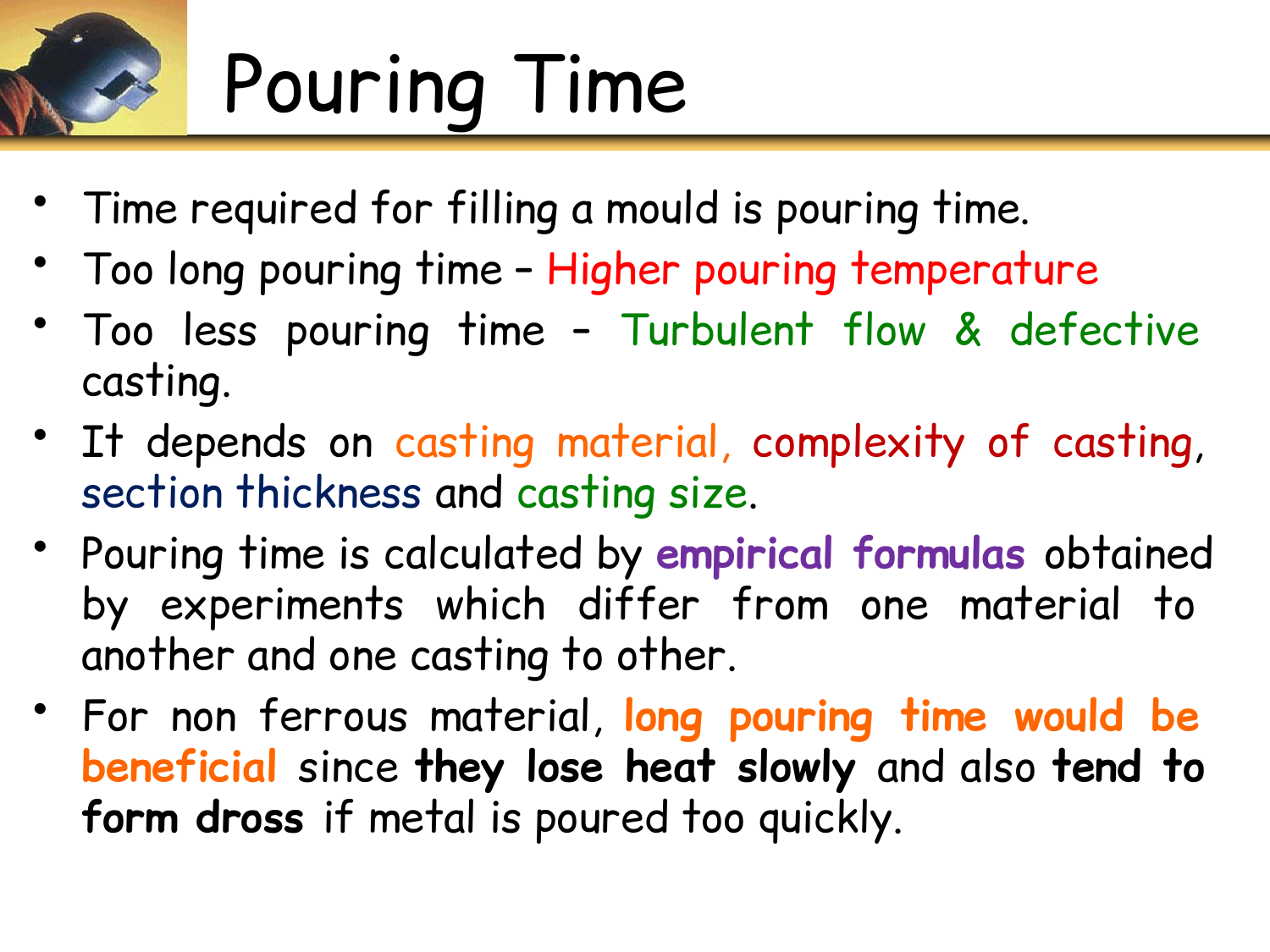

# Pouring Time

Time required for filling a mould is pouring time.
Too long pouring time – Higher pouring temperature
Too less pouring time – Turbulent flow & defective  casting.
It depends on casting material, complexity of casting,  section thickness and casting size.
Pouring time is calculated by empirical formulas obtained  by experiments which differ from one material to  another and one casting to other.
For non ferrous material, long pouring time would be  beneficial since they lose heat slowly and also tend to  form dross if metal is poured too quickly.